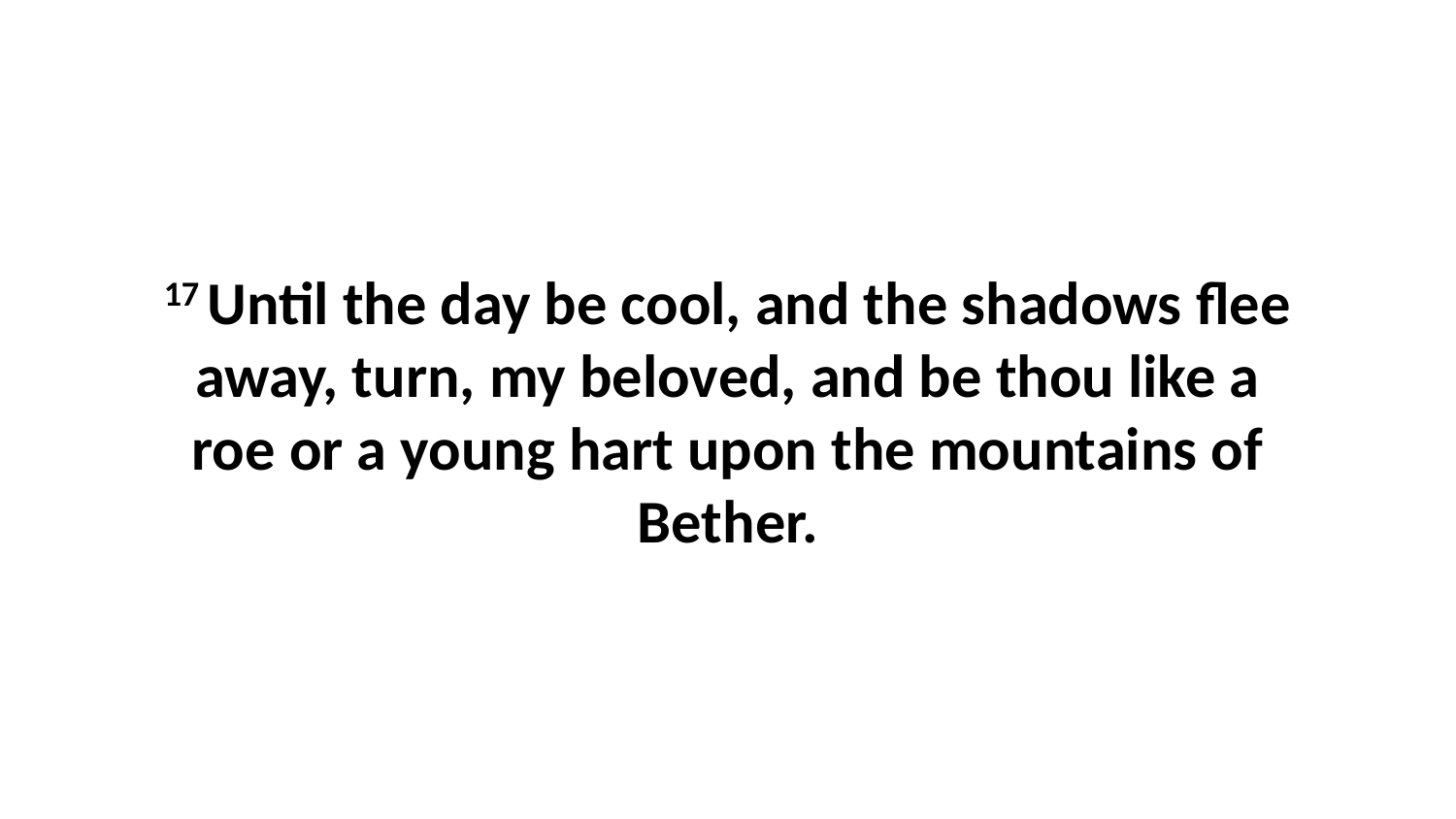

17 Until the day be cool, and the shadows flee away, turn, my beloved, and be thou like a roe or a young hart upon the mountains of Bether.